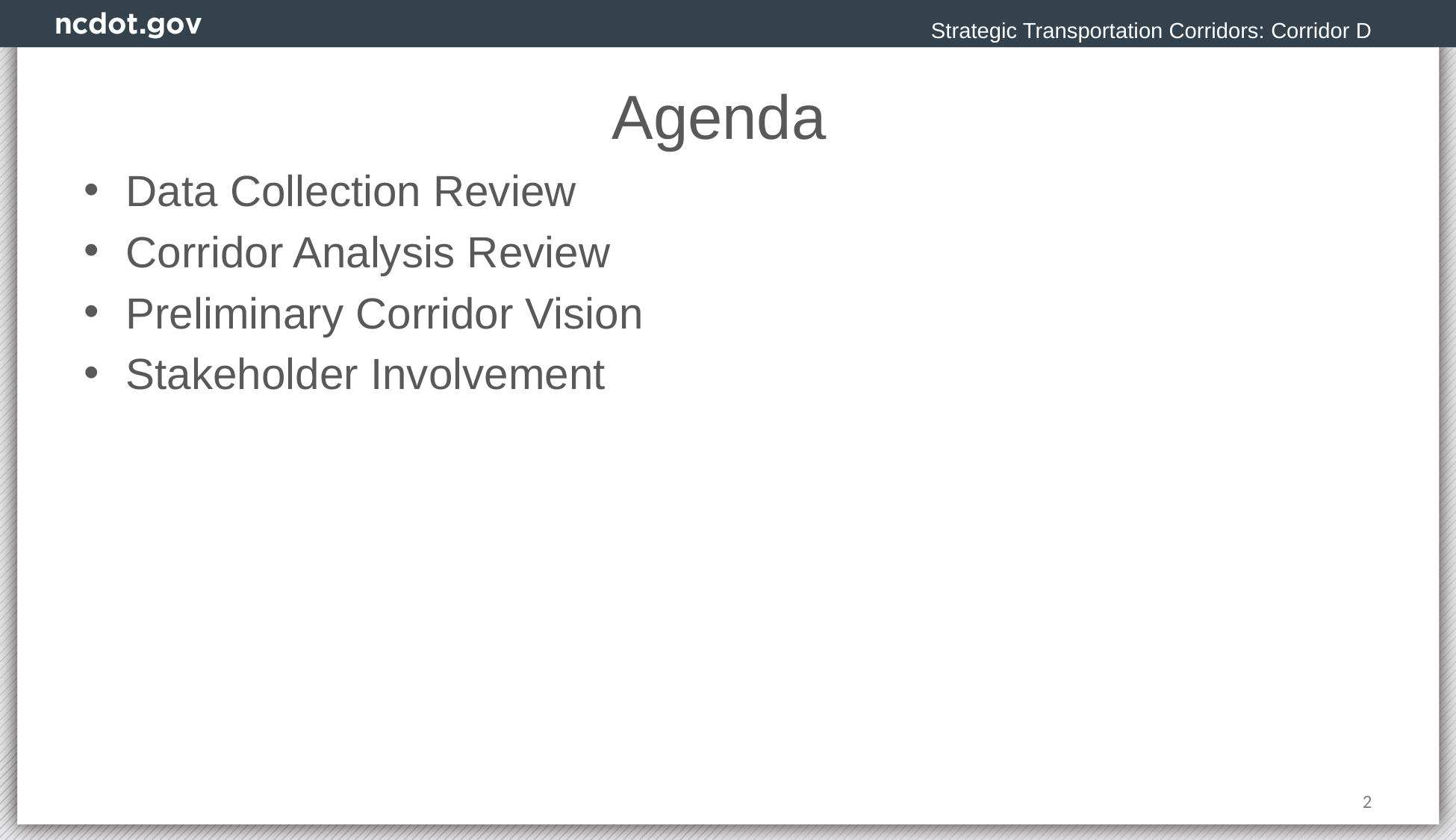

Strategic Transportation Corridors: Corridor D

# Agenda
Data Collection Review
Corridor Analysis Review
Preliminary Corridor Vision
Stakeholder Involvement

2